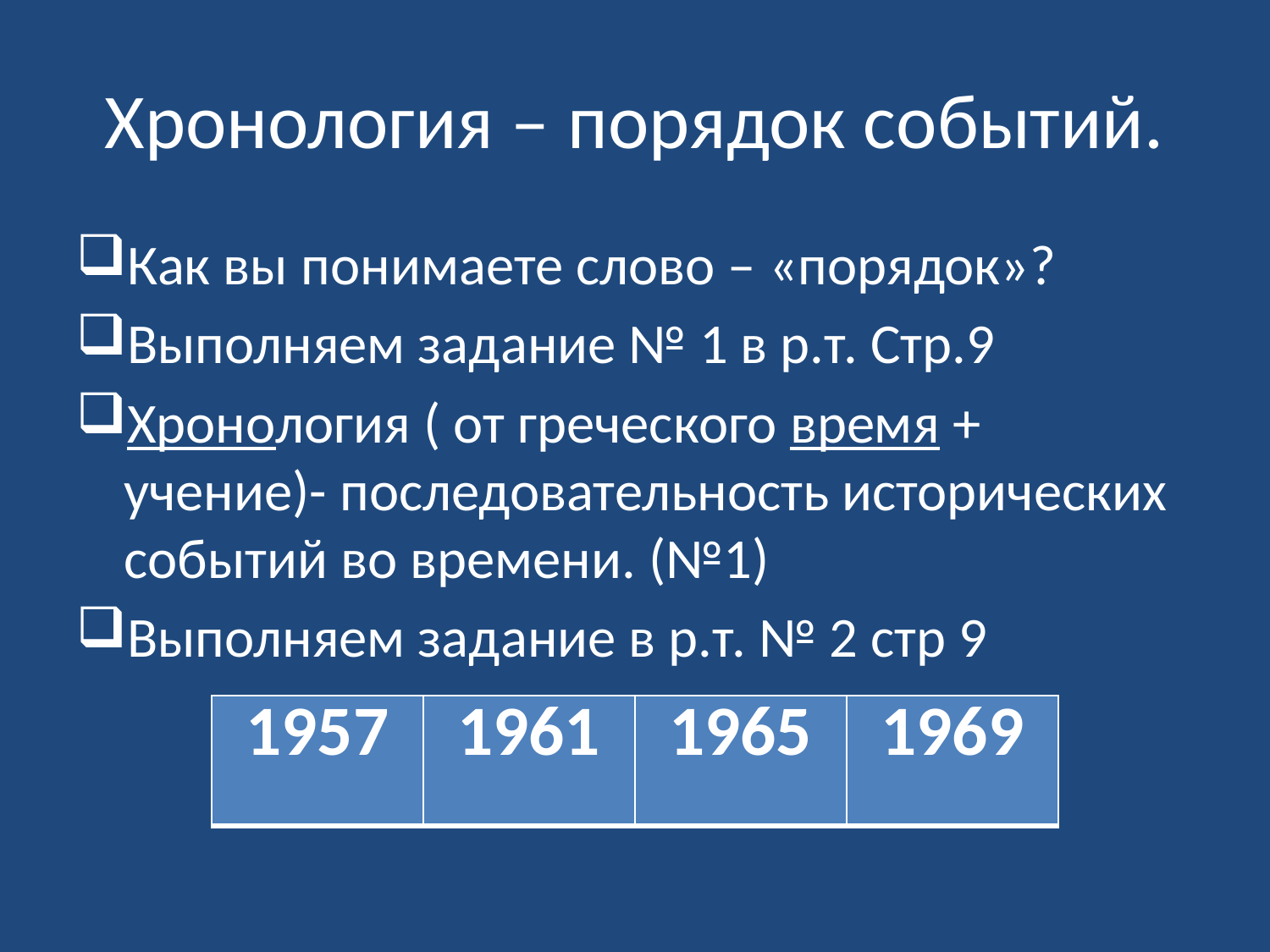

# Хронология – порядок событий.
Как вы понимаете слово – «порядок»?
Выполняем задание № 1 в р.т. Стр.9
Хронология ( от греческого время + учение)- последовательность исторических событий во времени. (№1)
Выполняем задание в р.т. № 2 стр 9

| 1957 | 1961 | 1965 | 1969 |
| --- | --- | --- | --- |